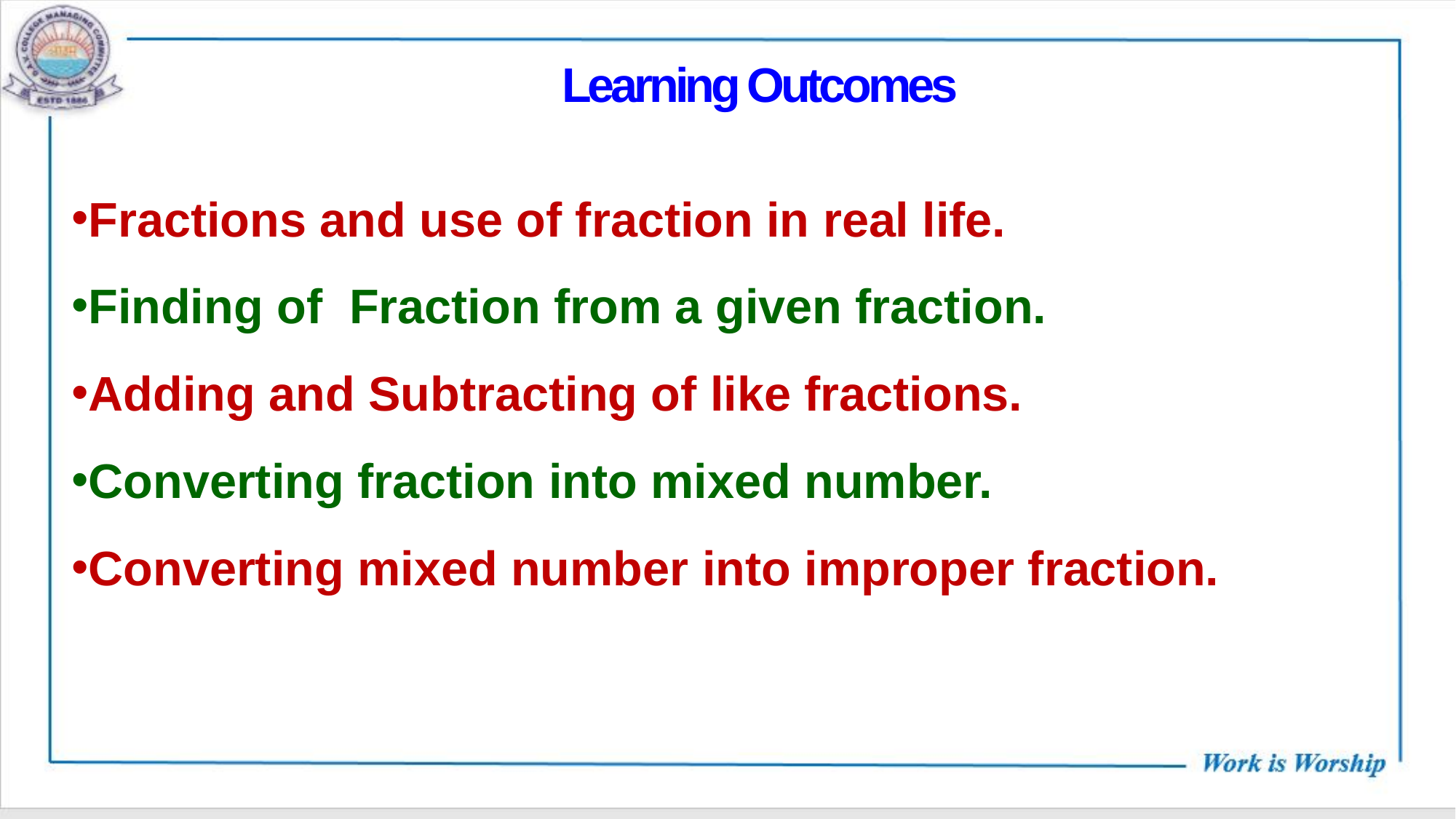

Learning Outcomes
Fractions and use of fraction in real life.
Finding of  Fraction from a given fraction.
Adding and Subtracting of like fractions.
Converting fraction into mixed number.
Converting mixed number into improper fraction.